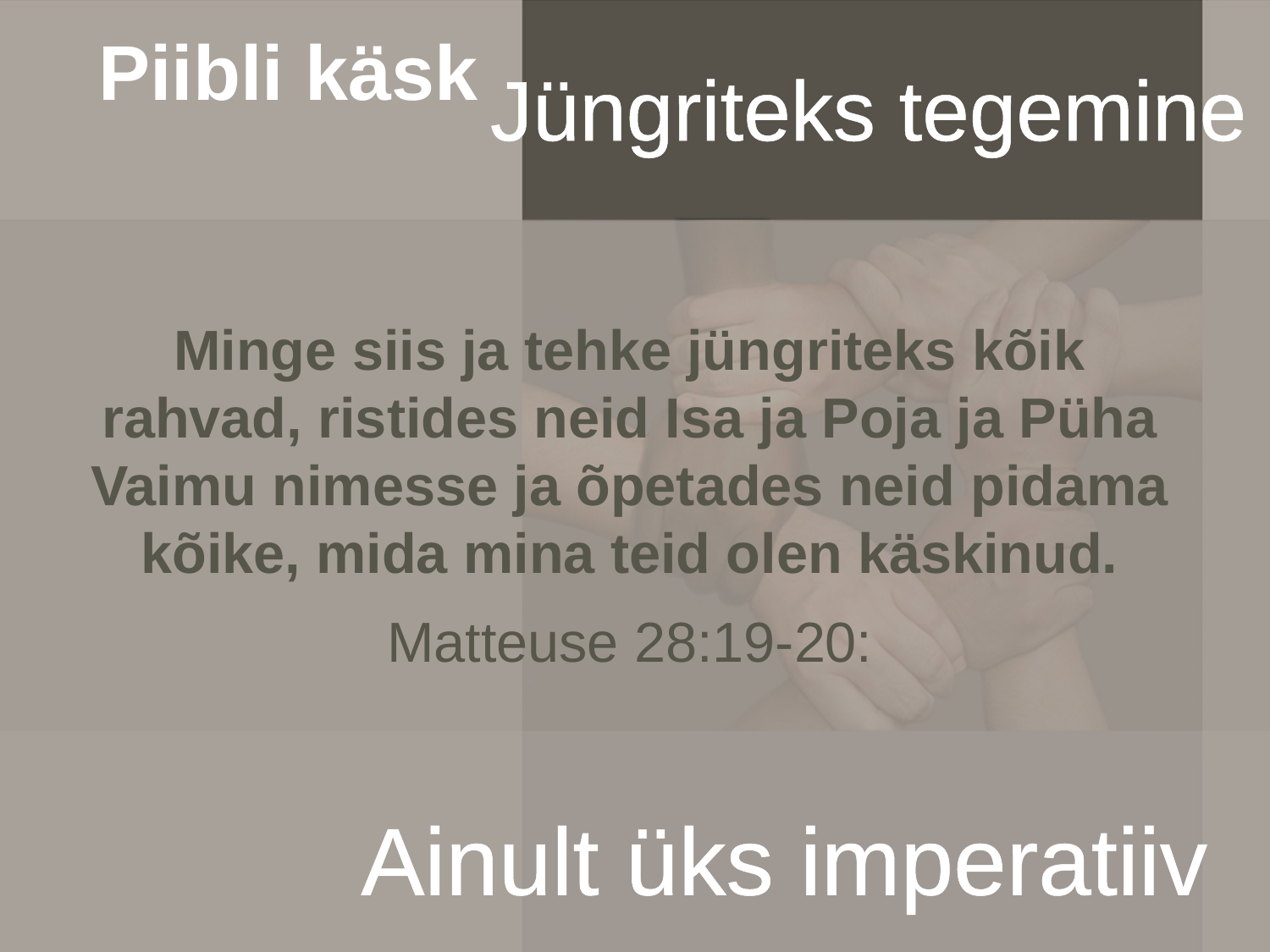

Piibli käsk
Jüngriteks tegemine
Minge siis ja tehke jüngriteks kõik rahvad, ristides neid Isa ja Poja ja Püha Vaimu nimesse ja õpetades neid pidama kõike, mida mina teid olen käskinud.
Matteuse 28:19-20:
Ainult üks imperatiiv